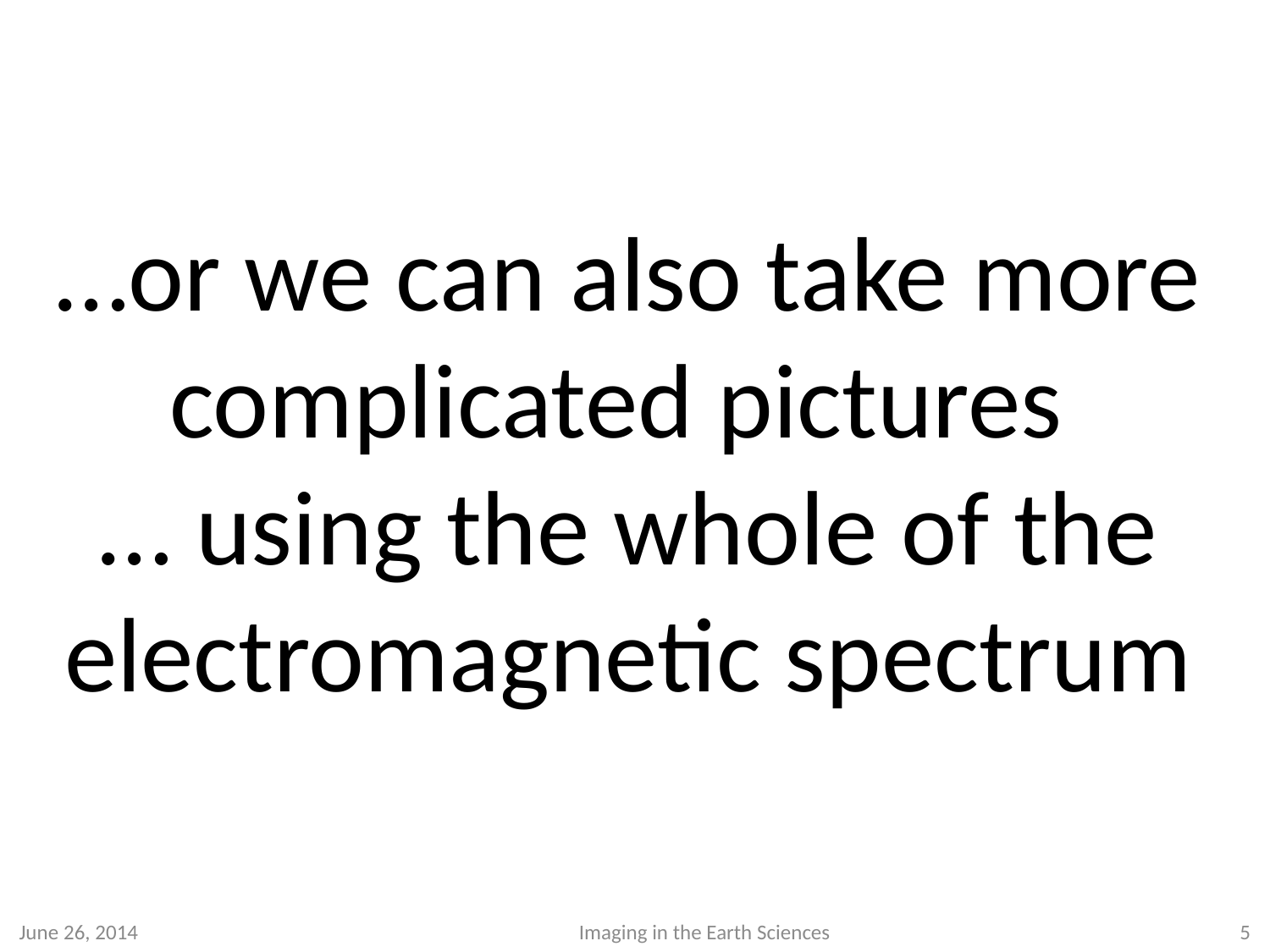

# …or we can also take more complicated pictures … using the whole of the electromagnetic spectrum
June 26, 2014
Imaging in the Earth Sciences
5